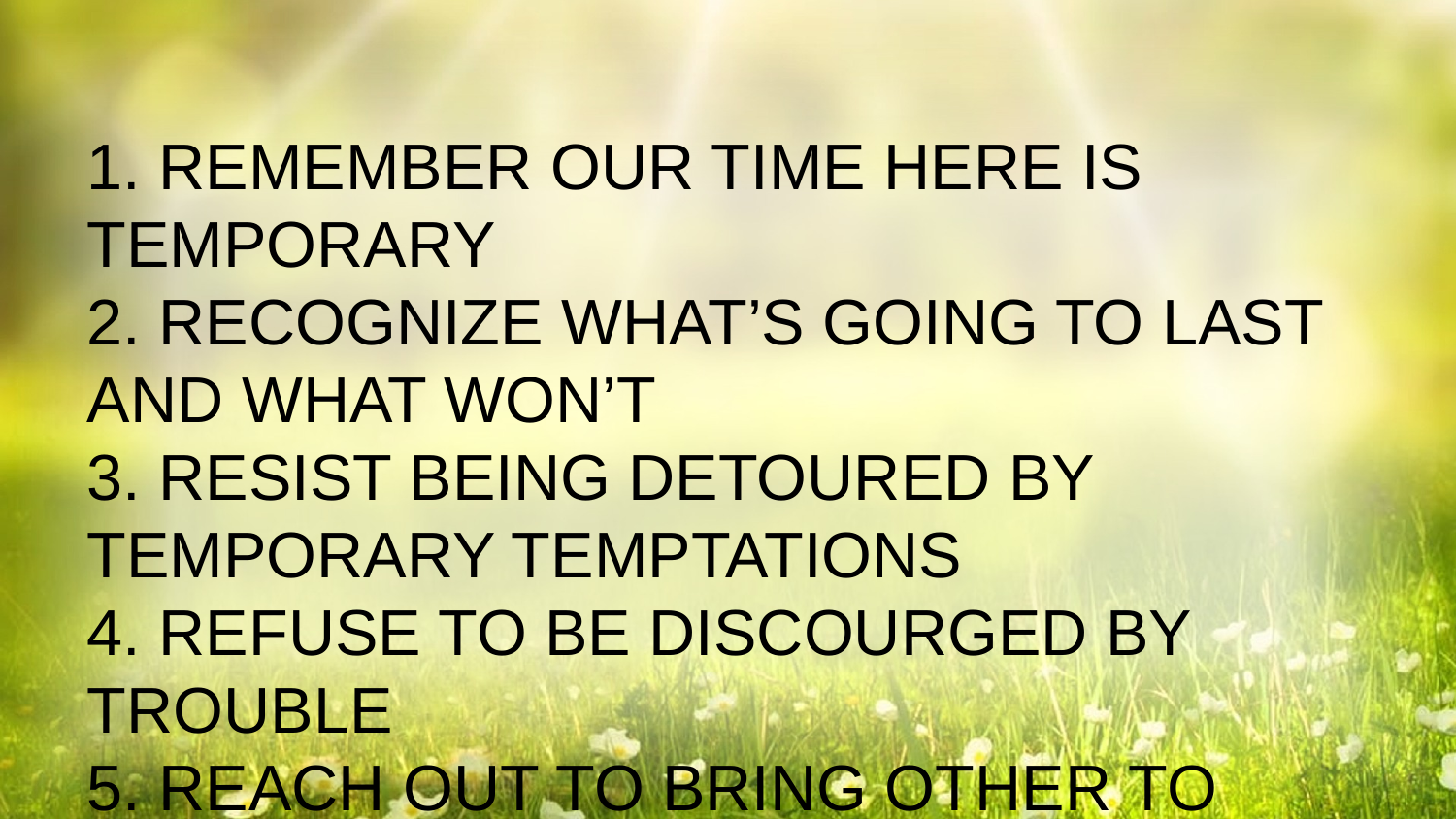

1. REMEMBER OUR TIME HERE IS TEMPORARY
2. RECOGNIZE WHAT’S GOING TO LAST AND WHAT WON’T
3. RESIST BEING DETOURED BY TEMPORARY TEMPTATIONS
4. REFUSE TO BE DISCOURGED BY TROUBLE
5. REACH OUT TO BRING OTHER TO HEAVEN TOO